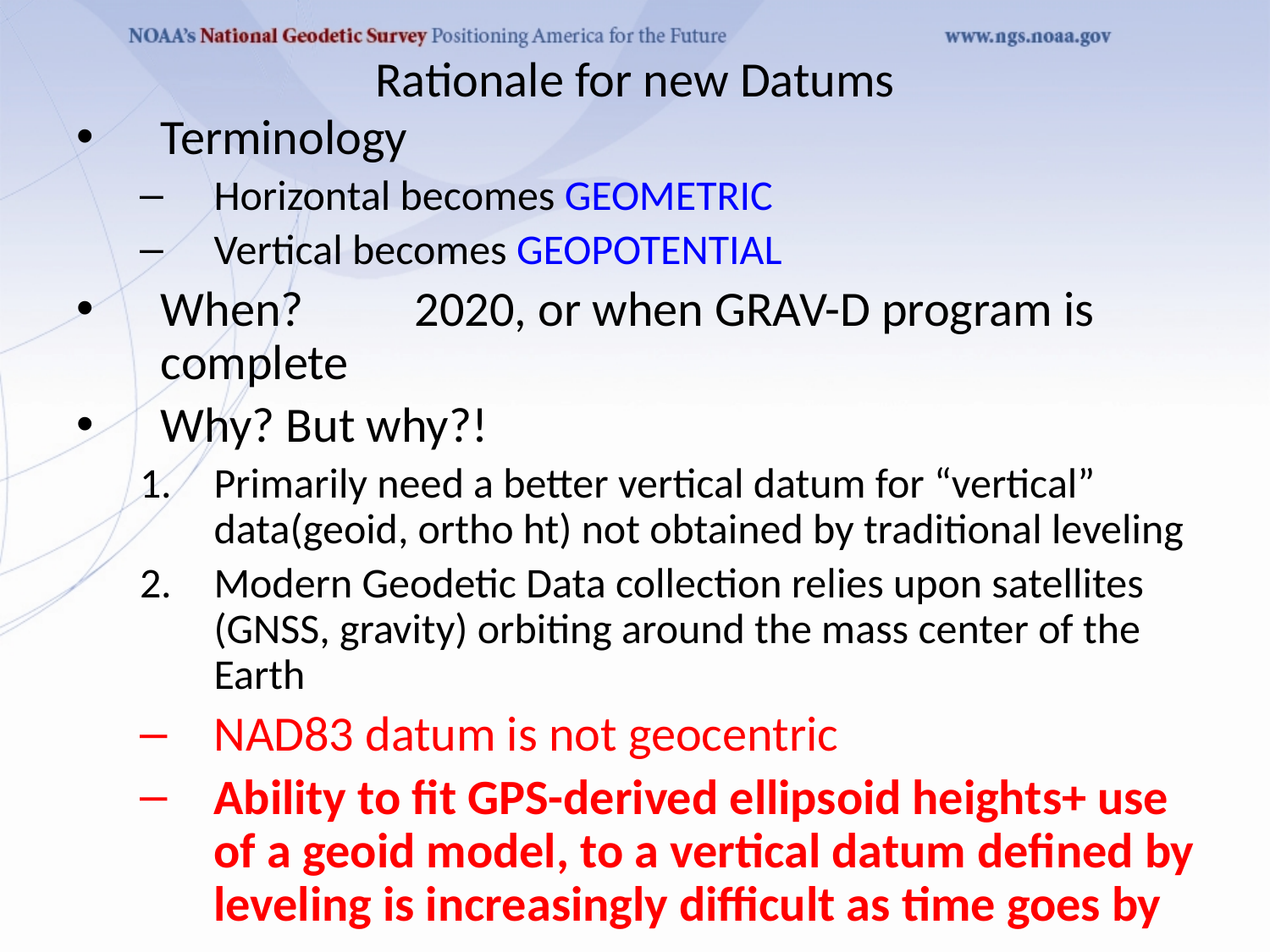

# Rationale for new Datums
Terminology
Horizontal becomes GEOMETRIC
Vertical becomes GEOPOTENTIAL
When?	2020, or when GRAV-D program is complete
Why? But why?!
Primarily need a better vertical datum for “vertical” data(geoid, ortho ht) not obtained by traditional leveling
Modern Geodetic Data collection relies upon satellites (GNSS, gravity) orbiting around the mass center of the Earth
NAD83 datum is not geocentric
Ability to fit GPS-derived ellipsoid heights+ use of a geoid model, to a vertical datum defined by leveling is increasingly difficult as time goes by